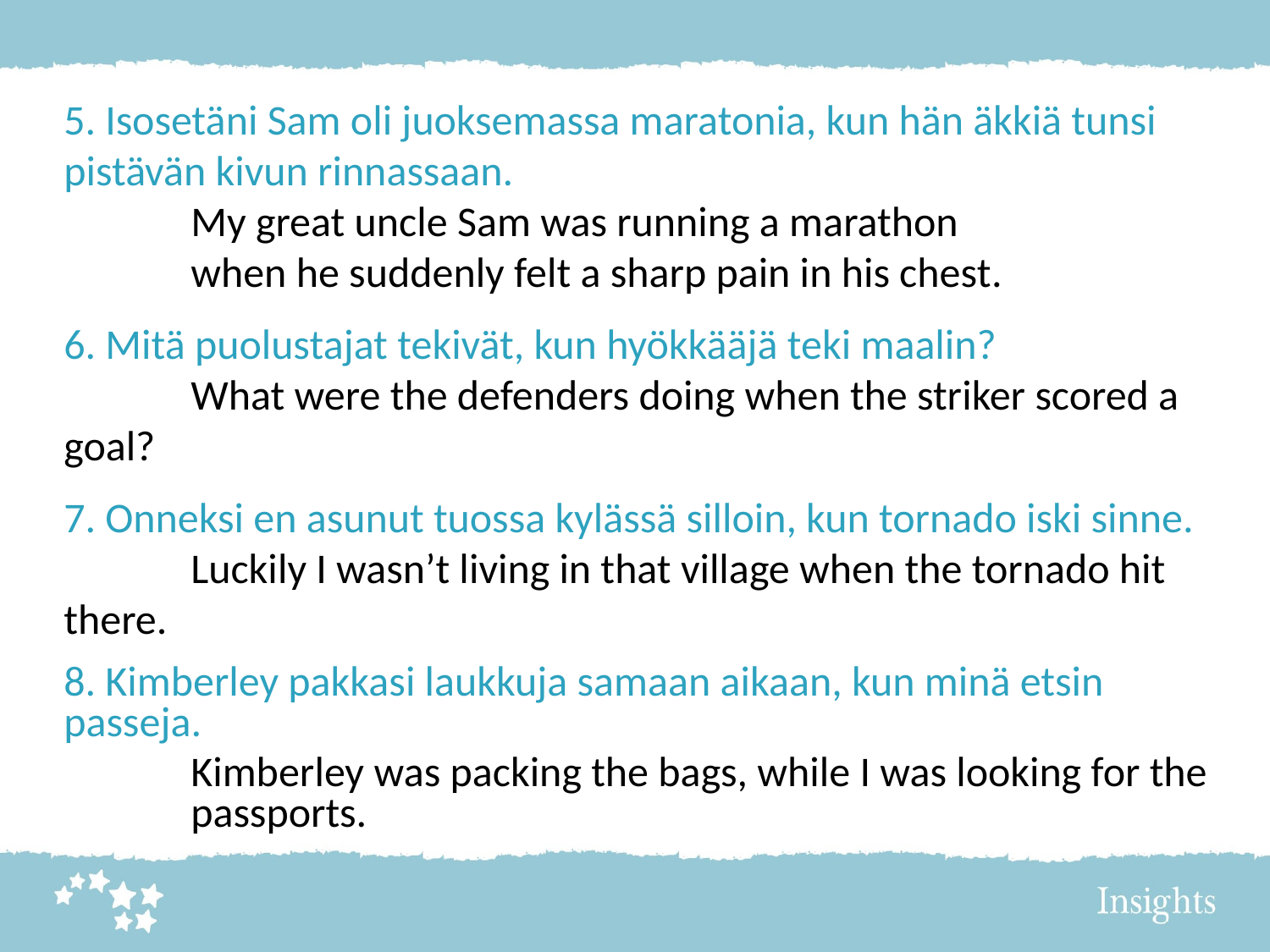

5. Isosetäni Sam oli juoksemassa maratonia, kun hän äkkiä tunsi pistävän kivun rinnassaan.
	My great uncle Sam was running a marathon
	when he suddenly felt a sharp pain in his chest.
6. Mitä puolustajat tekivät, kun hyökkääjä teki maalin?
	What were the defenders doing when the striker scored a 	goal?
7. Onneksi en asunut tuossa kylässä silloin, kun tornado iski sinne.
	Luckily I wasn’t living in that village when the tornado hit 	there.
8. Kimberley pakkasi laukkuja samaan aikaan, kun minä etsin              passeja.
	Kimberley was packing the bags, while I was looking for the 	passports.